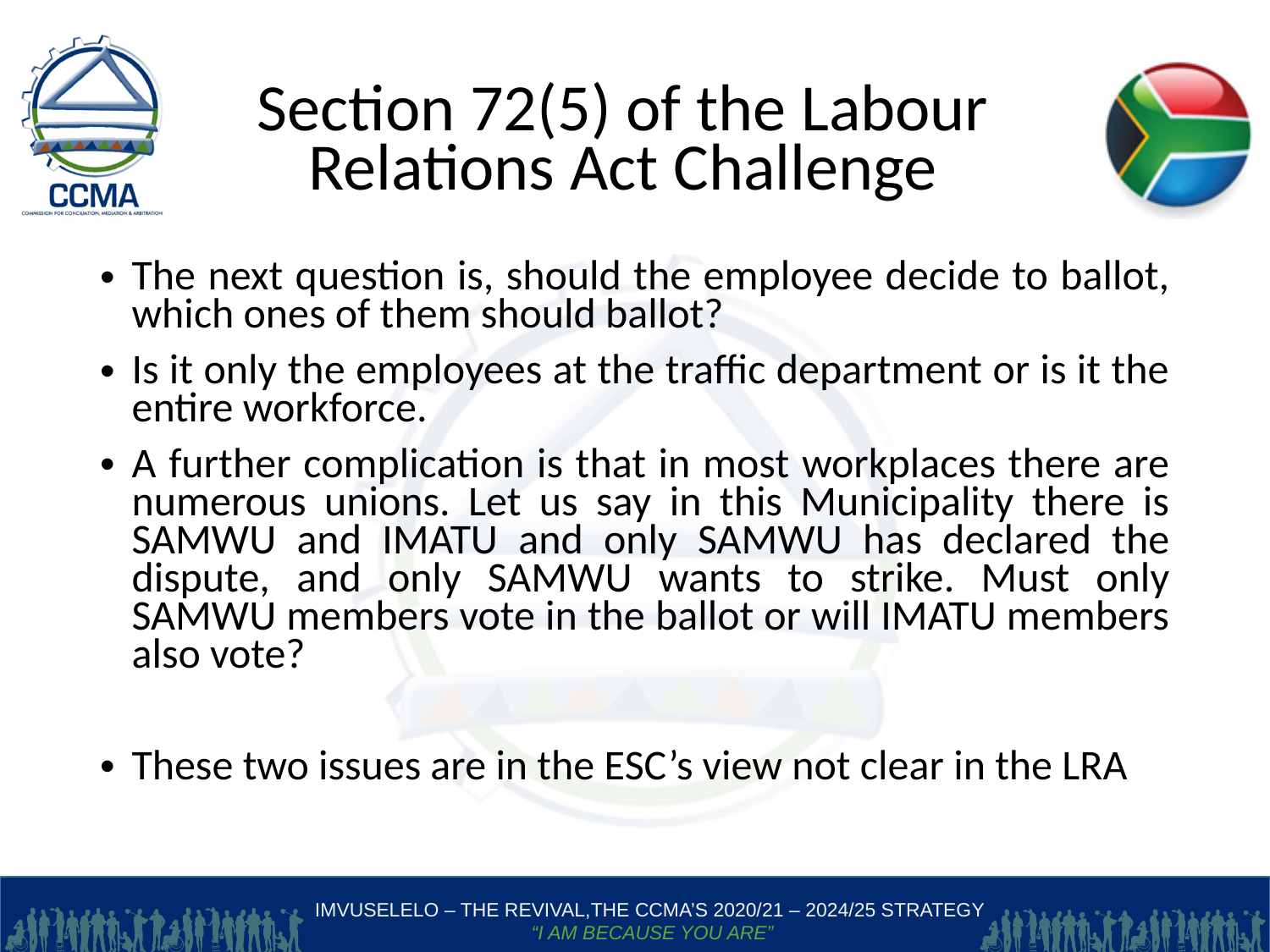

# Section 72(5) of the Labour Relations Act Challenge
The next question is, should the employee decide to ballot, which ones of them should ballot?
Is it only the employees at the traffic department or is it the entire workforce.
A further complication is that in most workplaces there are numerous unions. Let us say in this Municipality there is SAMWU and IMATU and only SAMWU has declared the dispute, and only SAMWU wants to strike. Must only SAMWU members vote in the ballot or will IMATU members also vote?

These two issues are in the ESC’s view not clear in the LRA